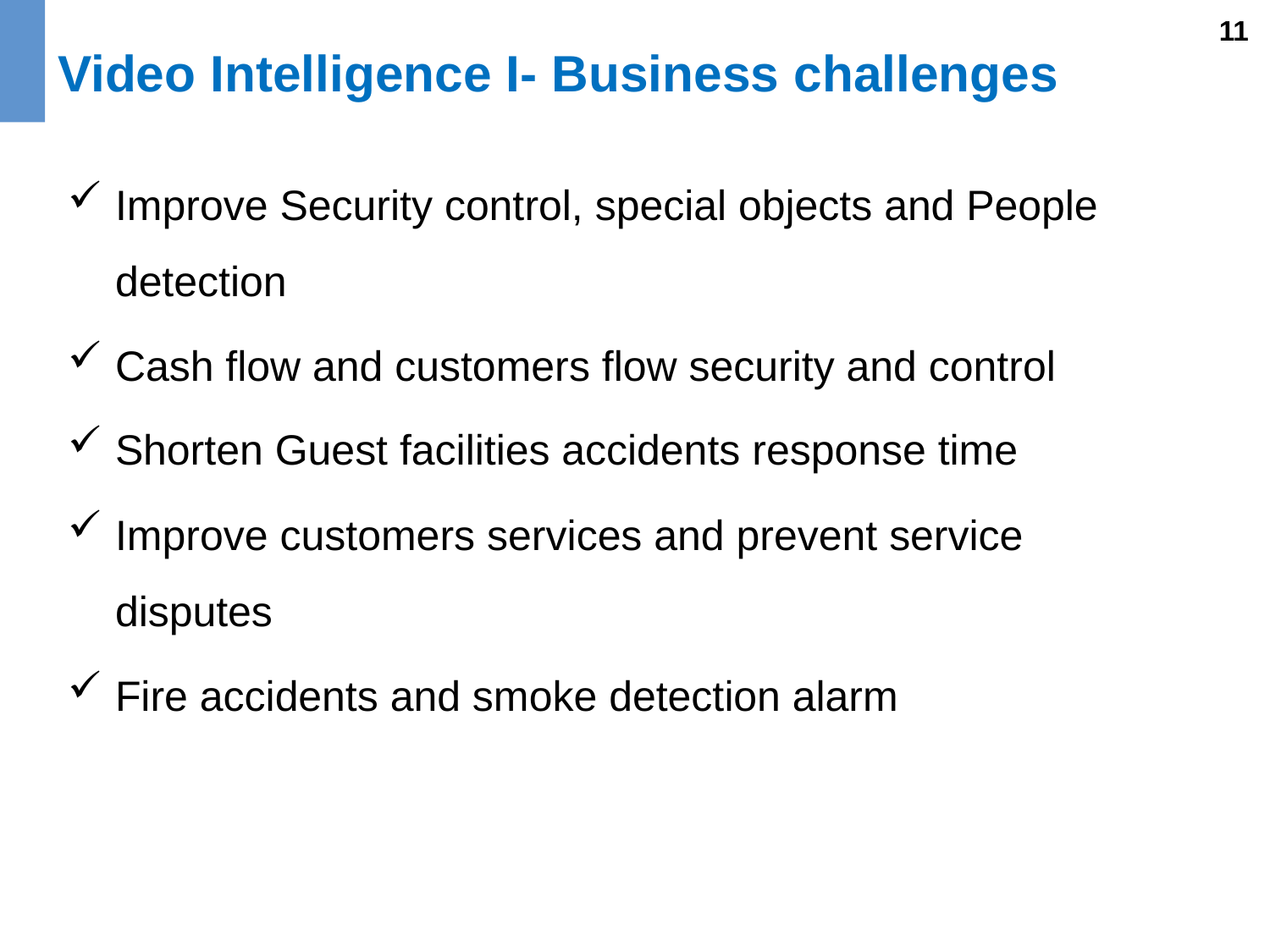

Video Intelligence I- Business challenges

11
Improve Security control, special objects and People detection
Cash flow and customers flow security and control
Shorten Guest facilities accidents response time
Improve customers services and prevent service disputes
Fire accidents and smoke detection alarm